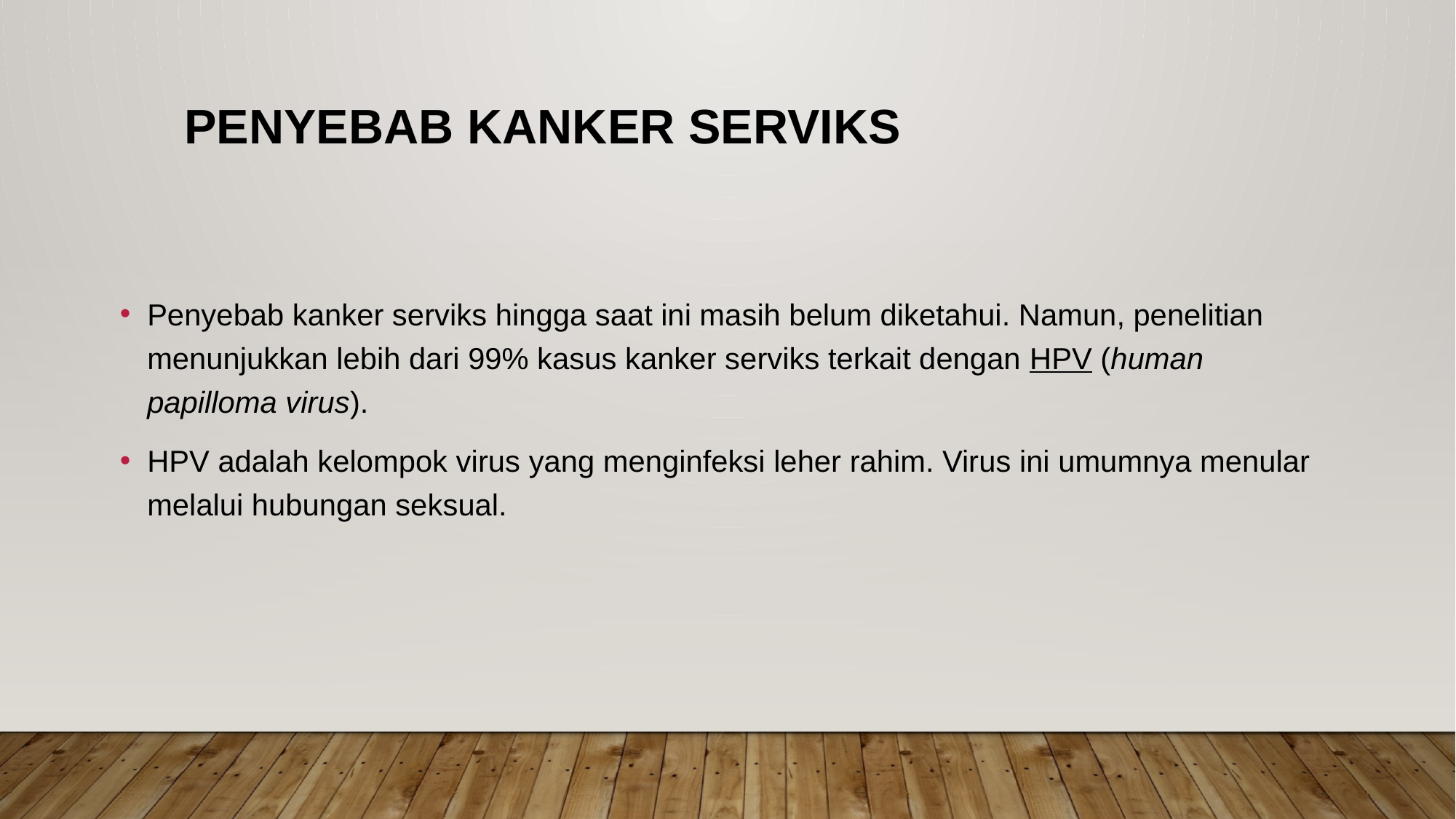

# Penyebab Kanker Serviks
Penyebab kanker serviks hingga saat ini masih belum diketahui. Namun, penelitian menunjukkan lebih dari 99% kasus kanker serviks terkait dengan HPV (human papilloma virus).
HPV adalah kelompok virus yang menginfeksi leher rahim. Virus ini umumnya menular melalui hubungan seksual.